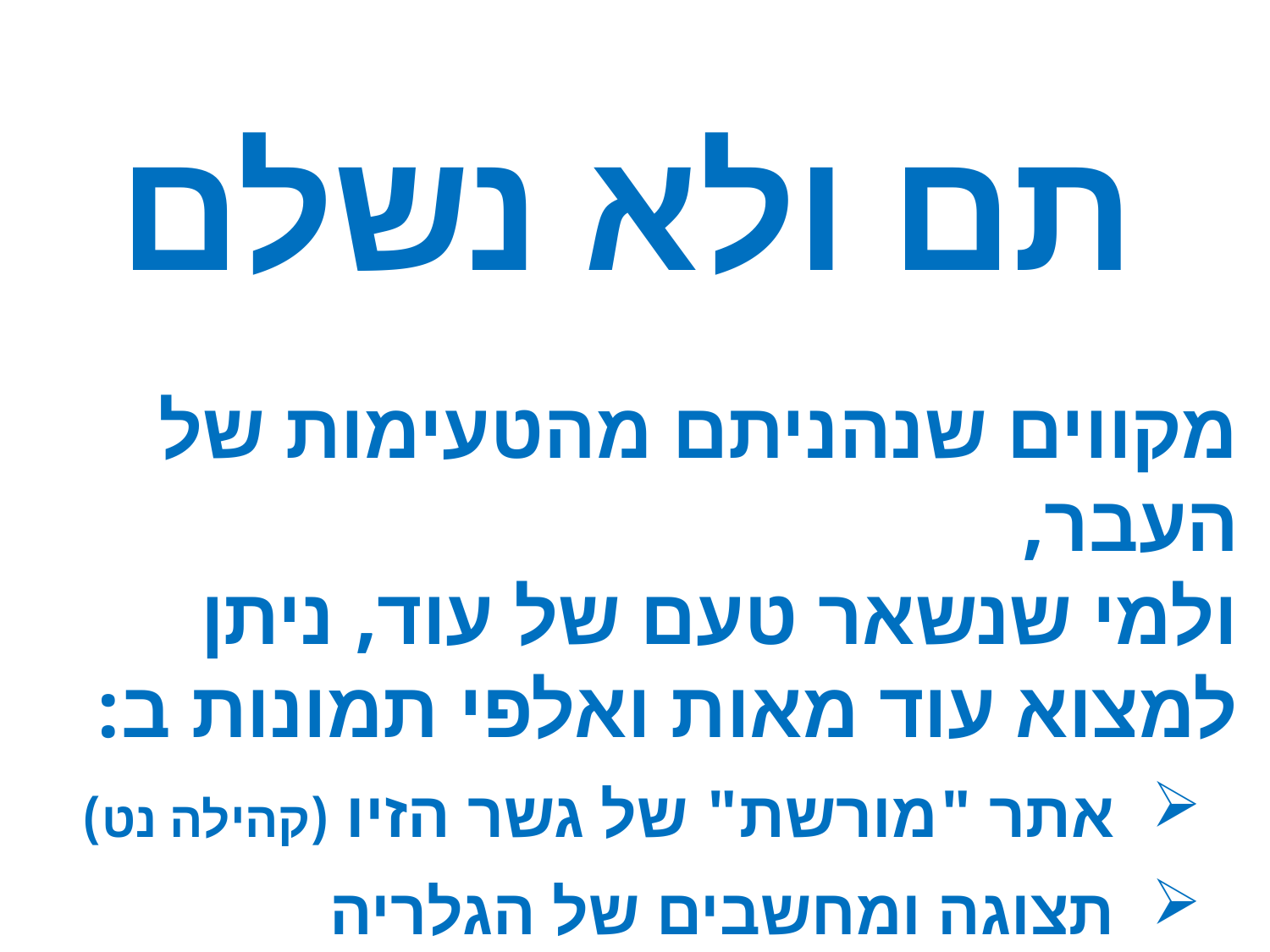

תם ולא נשלם

מקווים שנהניתם מהטעימות של העבר,
ולמי שנשאר טעם של עוד, ניתן
למצוא עוד מאות ואלפי תמונות ב:
אתר "מורשת" של גשר הזיו (קהילה נט)
תצוגה ומחשבים של הגלריה